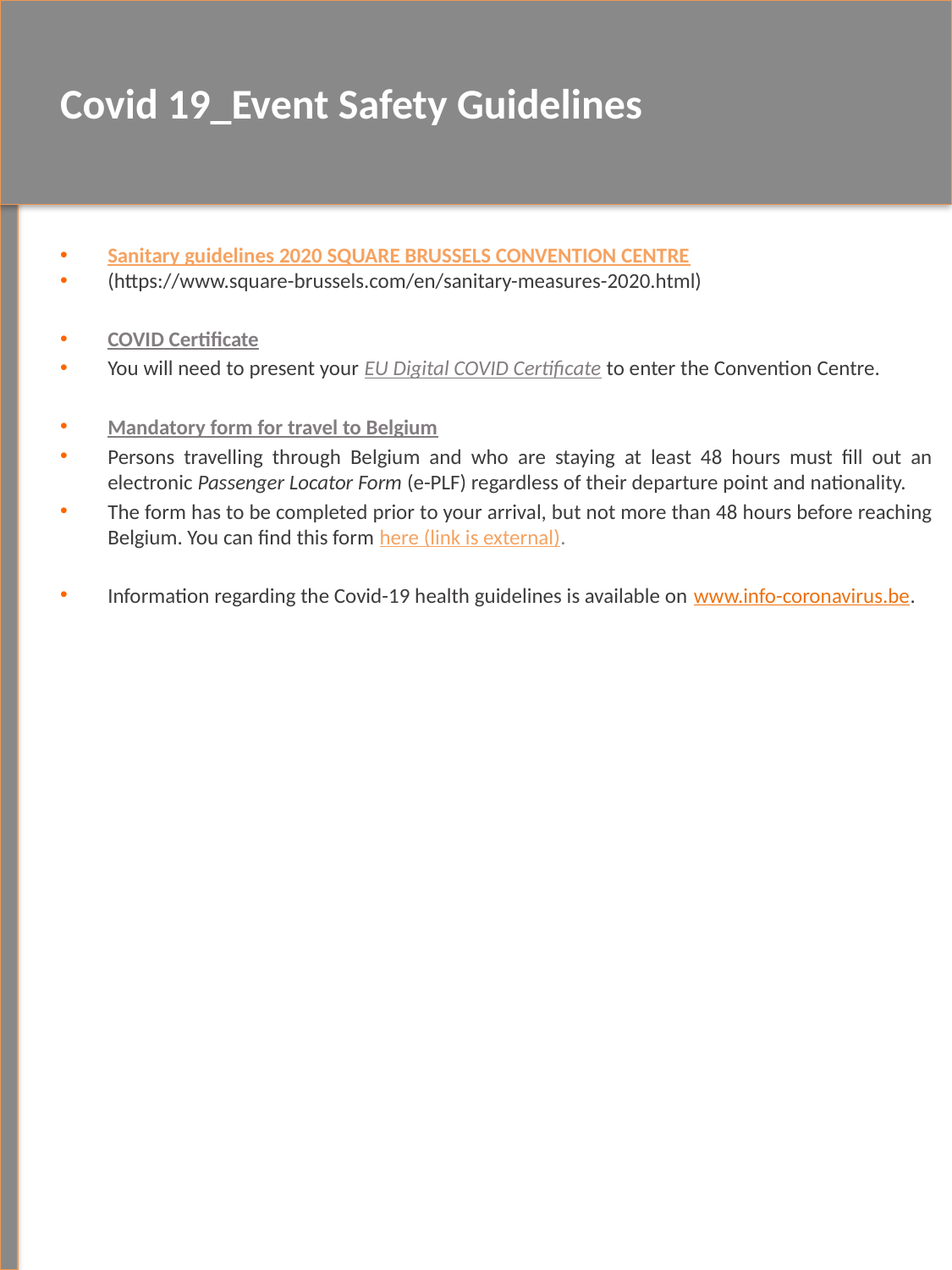

# Covid 19_Event Safety Guidelines
Sanitary guidelines 2020 SQUARE BRUSSELS CONVENTION CENTRE
(https://www.square-brussels.com/en/sanitary-measures-2020.html)

COVID Certificate
You will need to present your EU Digital COVID Certificate to enter the Convention Centre.

Mandatory form for travel to Belgium
Persons travelling through Belgium and who are staying at least 48 hours must fill out an electronic Passenger Locator Form (e-PLF) regardless of their departure point and nationality.
The form has to be completed prior to your arrival, but not more than 48 hours before reaching Belgium. You can find this form here (link is external).

Information regarding the Covid-19 health guidelines is available on www.info-coronavirus.be.